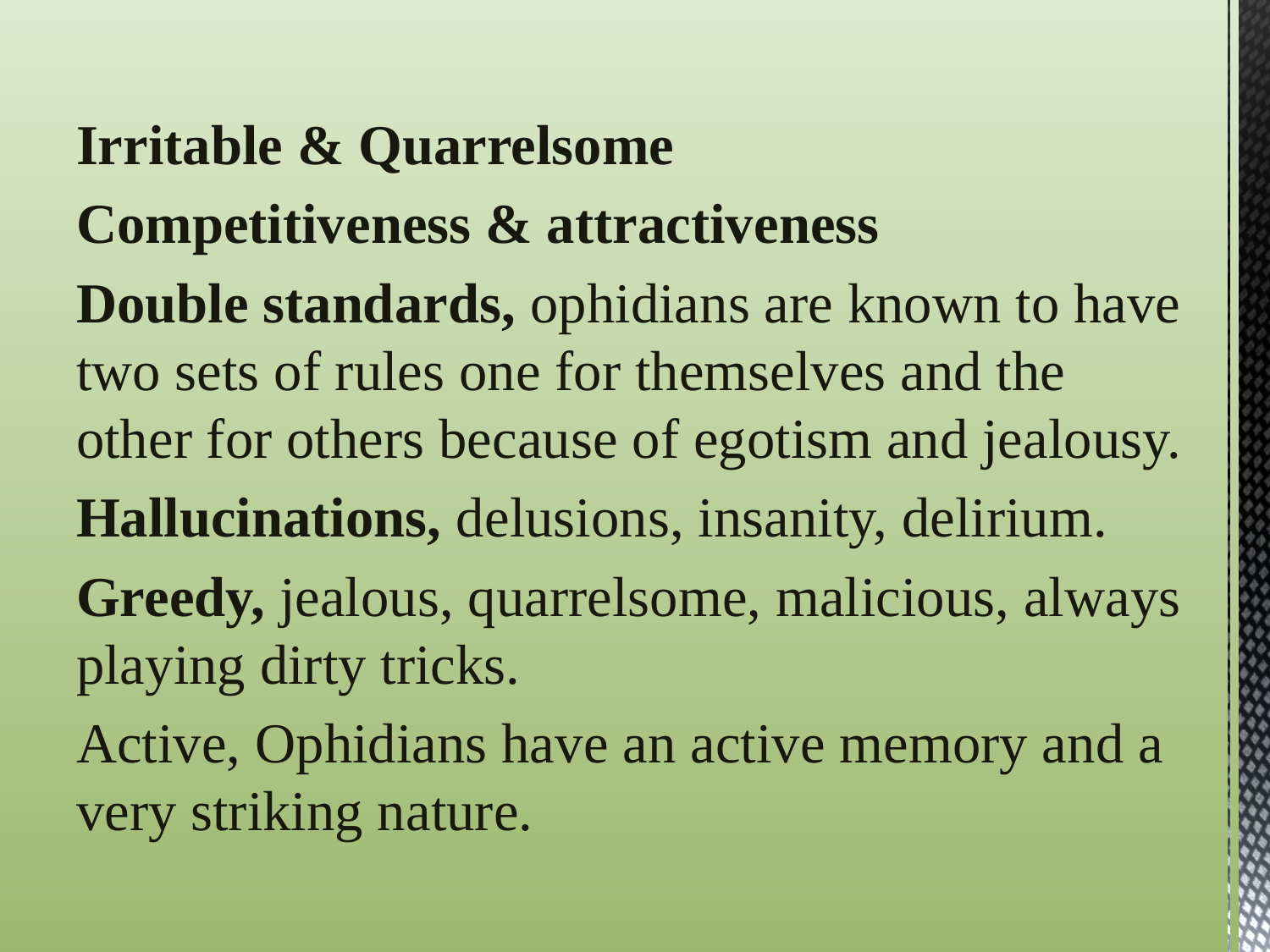

Irritable & Quarrelsome
Competitiveness & attractiveness
Double standards, ophidians are known to have two sets of rules one for themselves and the other for others because of egotism and jealousy.
Hallucinations, delusions, insanity, delirium.
Greedy, jealous, quarrelsome, malicious, always playing dirty tricks.
Active, Ophidians have an active memory and a very striking nature.